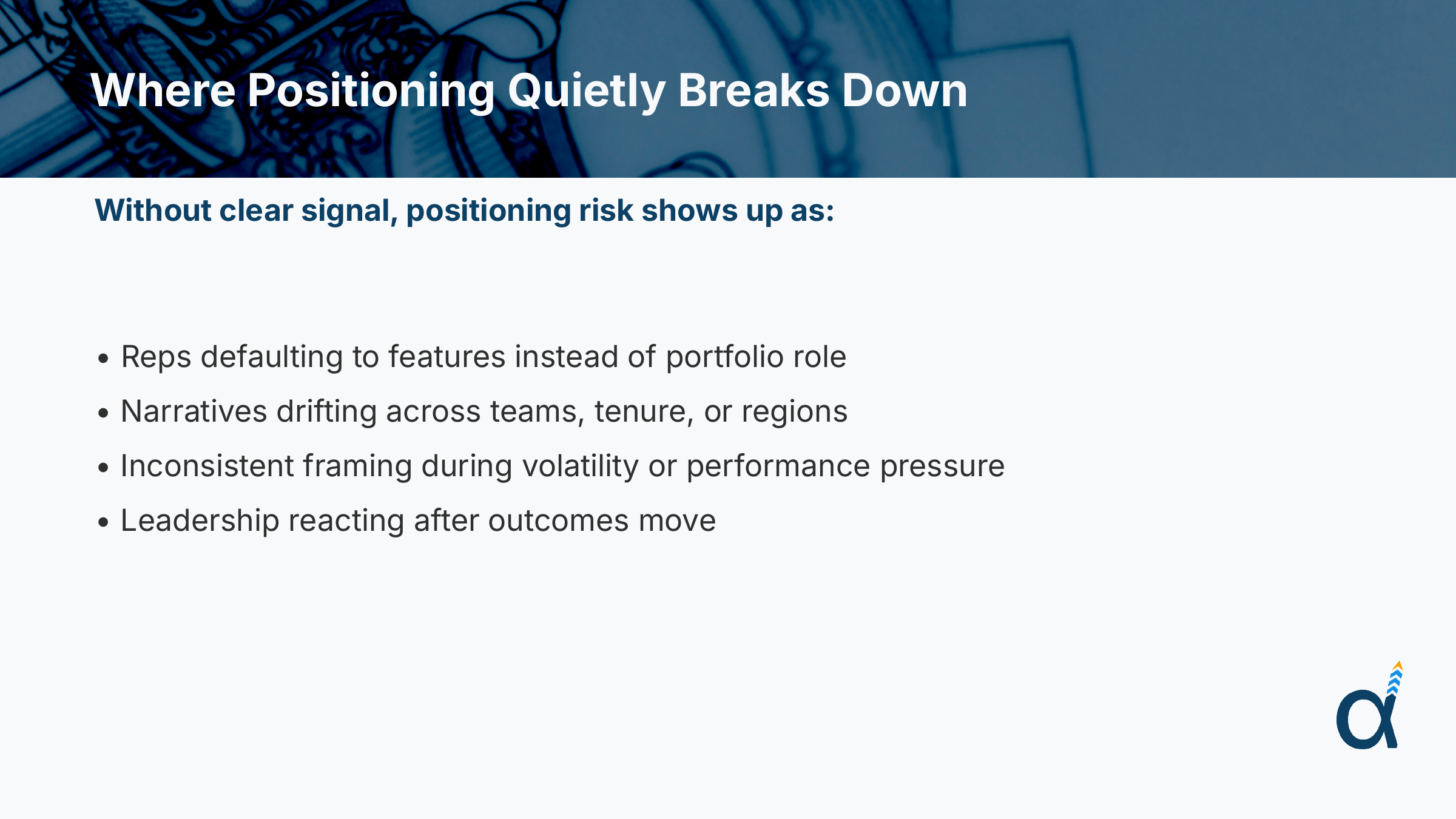

# Where Positioning Quietly Breaks Down
Without clear signal, positioning risk shows up as:
• Reps defaulting to features instead of portfolio role
• Narratives drifting across teams, tenure, or regions
• Inconsistent framing during volatility or performance pressure
• Leadership reacting after outcomes move